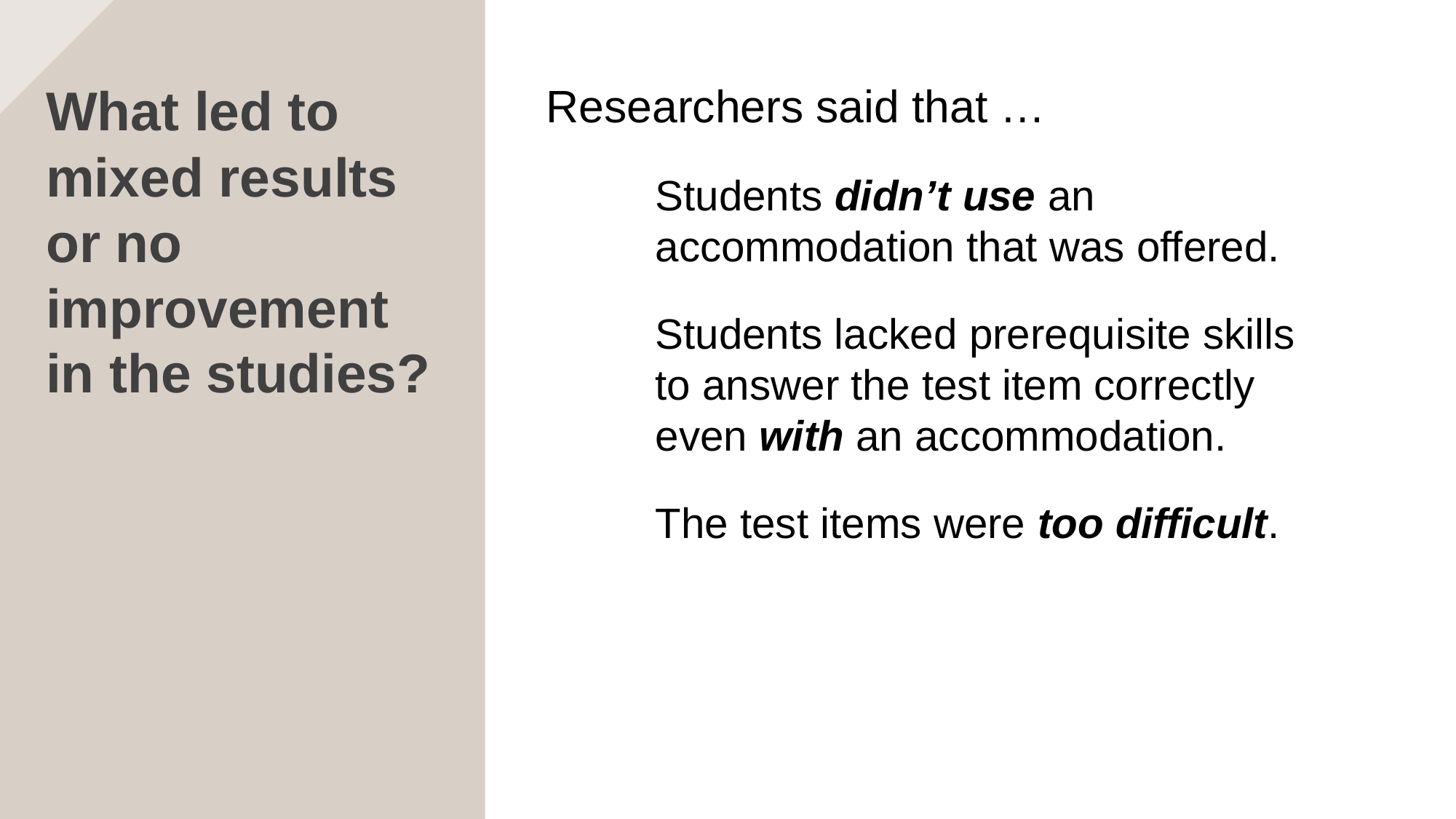

Researchers said that …
Students didn’t use an accommodation that was offered.
Students lacked prerequisite skills to answer the test item correctly even with an accommodation.
The test items were too difficult.
# What led to mixed results or no improvement in the studies?